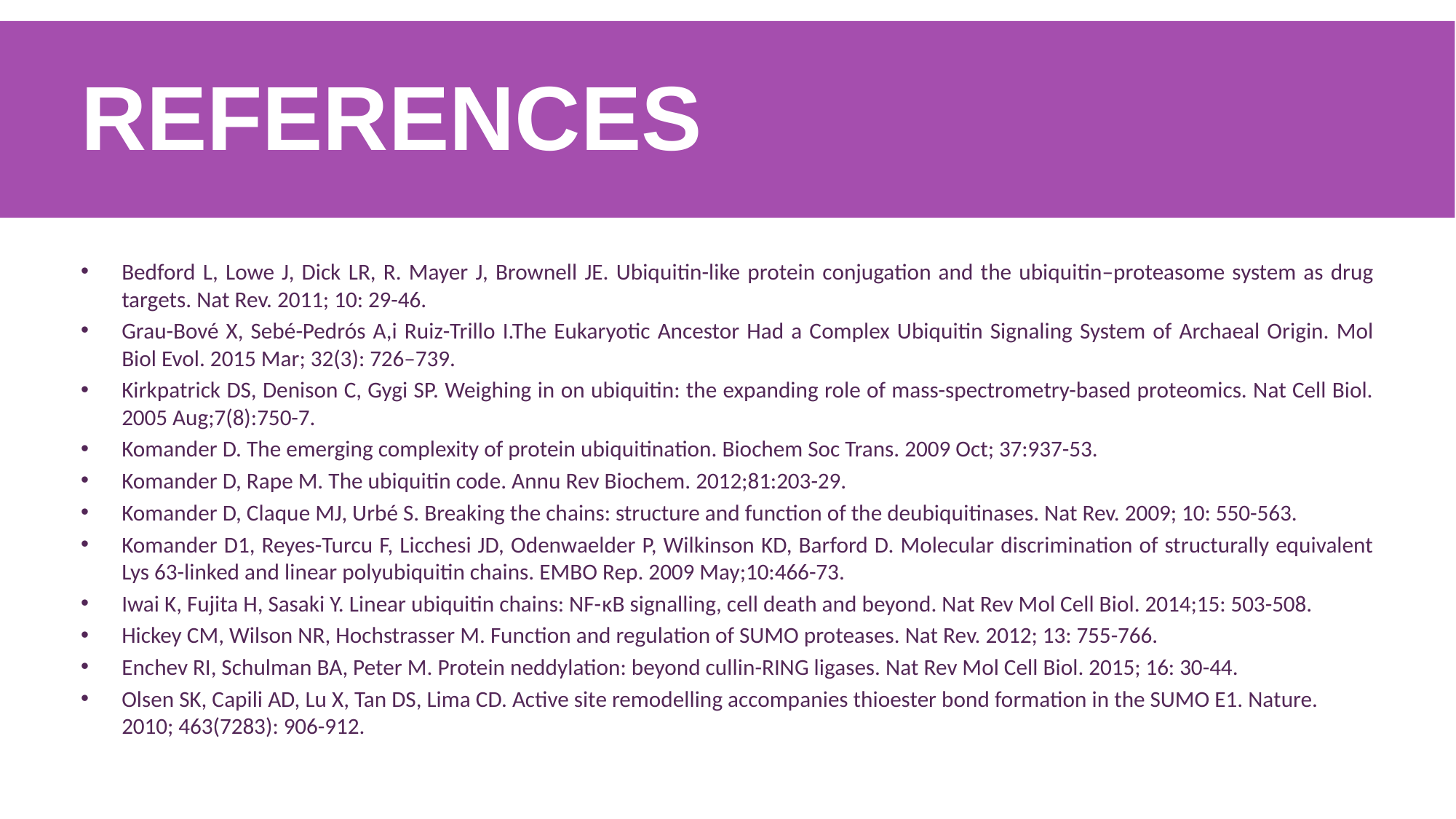

REferences
Bedford L, Lowe J, Dick LR, R. Mayer J, Brownell JE. Ubiquitin-like protein conjugation and the ubiquitin–proteasome system as drug targets. Nat Rev. 2011; 10: 29-46.
Grau-Bové X, Sebé-Pedrós A,i Ruiz-Trillo I.The Eukaryotic Ancestor Had a Complex Ubiquitin Signaling System of Archaeal Origin. Mol Biol Evol. 2015 Mar; 32(3): 726–739.
Kirkpatrick DS, Denison C, Gygi SP. Weighing in on ubiquitin: the expanding role of mass-spectrometry-based proteomics. Nat Cell Biol. 2005 Aug;7(8):750-7.
Komander D. The emerging complexity of protein ubiquitination. Biochem Soc Trans. 2009 Oct; 37:937-53.
Komander D, Rape M. The ubiquitin code. Annu Rev Biochem. 2012;81:203-29.
Komander D, Claque MJ, Urbé S. Breaking the chains: structure and function of the deubiquitinases. Nat Rev. 2009; 10: 550-563.
Komander D1, Reyes-Turcu F, Licchesi JD, Odenwaelder P, Wilkinson KD, Barford D. Molecular discrimination of structurally equivalent Lys 63-linked and linear polyubiquitin chains. EMBO Rep. 2009 May;10:466-73.
Iwai K, Fujita H, Sasaki Y. Linear ubiquitin chains: NF-κB signalling, cell death and beyond. Nat Rev Mol Cell Biol. 2014;15: 503-508.
Hickey CM, Wilson NR, Hochstrasser M. Function and regulation of SUMO proteases. Nat Rev. 2012; 13: 755-766.
Enchev RI, Schulman BA, Peter M. Protein neddylation: beyond cullin-RING ligases. Nat Rev Mol Cell Biol. 2015; 16: 30-44.
Olsen SK, Capili AD, Lu X, Tan DS, Lima CD. Active site remodelling accompanies thioester bond formation in the SUMO E1. Nature. 2010; 463(7283): 906-912.